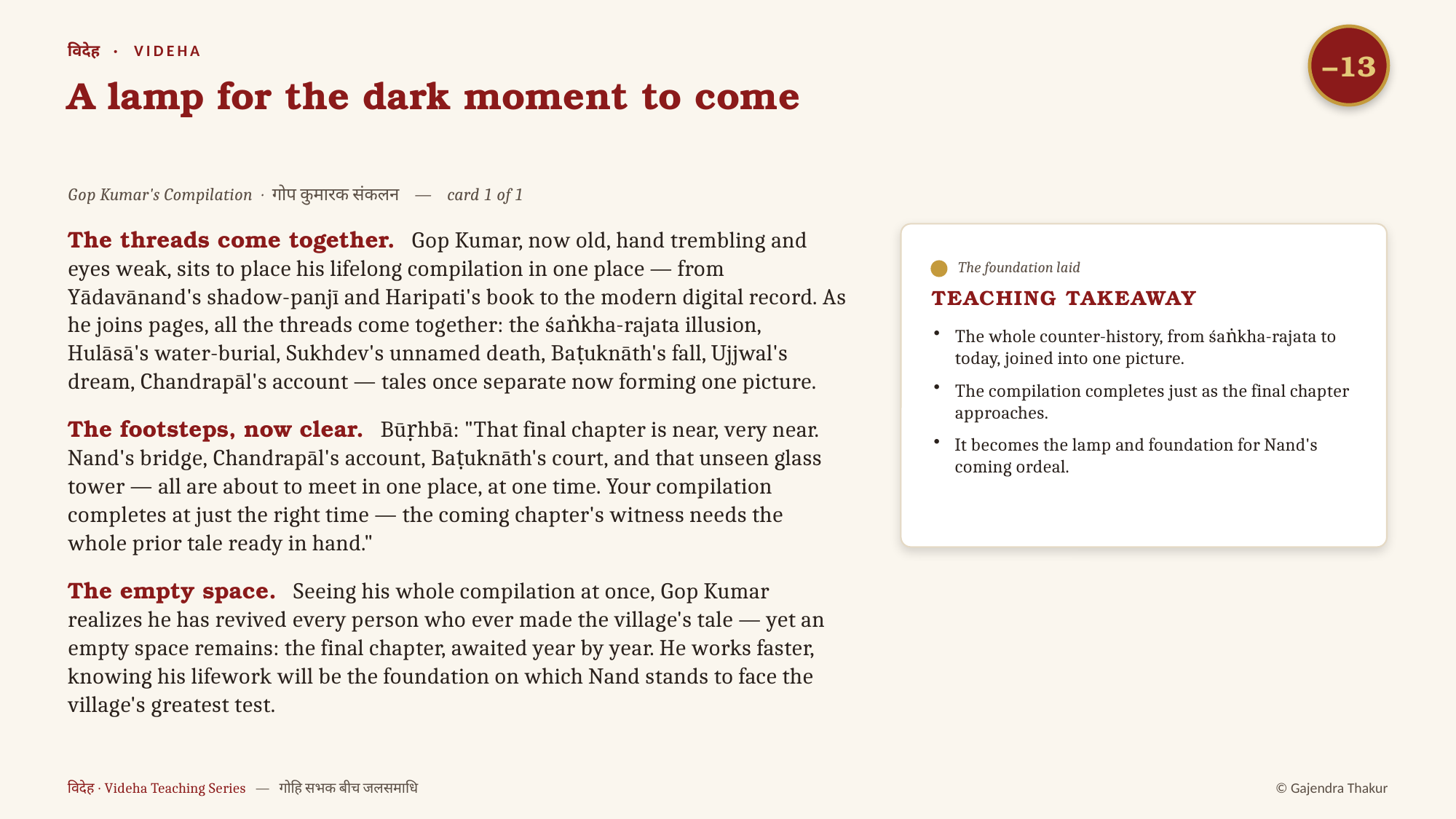

−13
विदेह  ·  VIDEHA
A lamp for the dark moment to come
Gop Kumar's Compilation  ·  गोप कुमारक संकलन    —    card 1 of 1
The threads come together.  Gop Kumar, now old, hand trembling and eyes weak, sits to place his lifelong compilation in one place — from Yādavānand's shadow-panjī and Haripati's book to the modern digital record. As he joins pages, all the threads come together: the śaṅkha-rajata illusion, Hulāsā's water-burial, Sukhdev's unnamed death, Baṭuknāth's fall, Ujjwal's dream, Chandrapāl's account — tales once separate now forming one picture.
The footsteps, now clear.  Būṛhbā: "That final chapter is near, very near. Nand's bridge, Chandrapāl's account, Baṭuknāth's court, and that unseen glass tower — all are about to meet in one place, at one time. Your compilation completes at just the right time — the coming chapter's witness needs the whole prior tale ready in hand."
The empty space.  Seeing his whole compilation at once, Gop Kumar realizes he has revived every person who ever made the village's tale — yet an empty space remains: the final chapter, awaited year by year. He works faster, knowing his lifework will be the foundation on which Nand stands to face the village's greatest test.

The foundation laid

TEACHING TAKEAWAY
The whole counter-history, from śaṅkha-rajata to today, joined into one picture.
The compilation completes just as the final chapter approaches.
It becomes the lamp and foundation for Nand's coming ordeal.
विदेह · Videha Teaching Series   —   गोहि सभक बीच जलसमाधि
© Gajendra Thakur